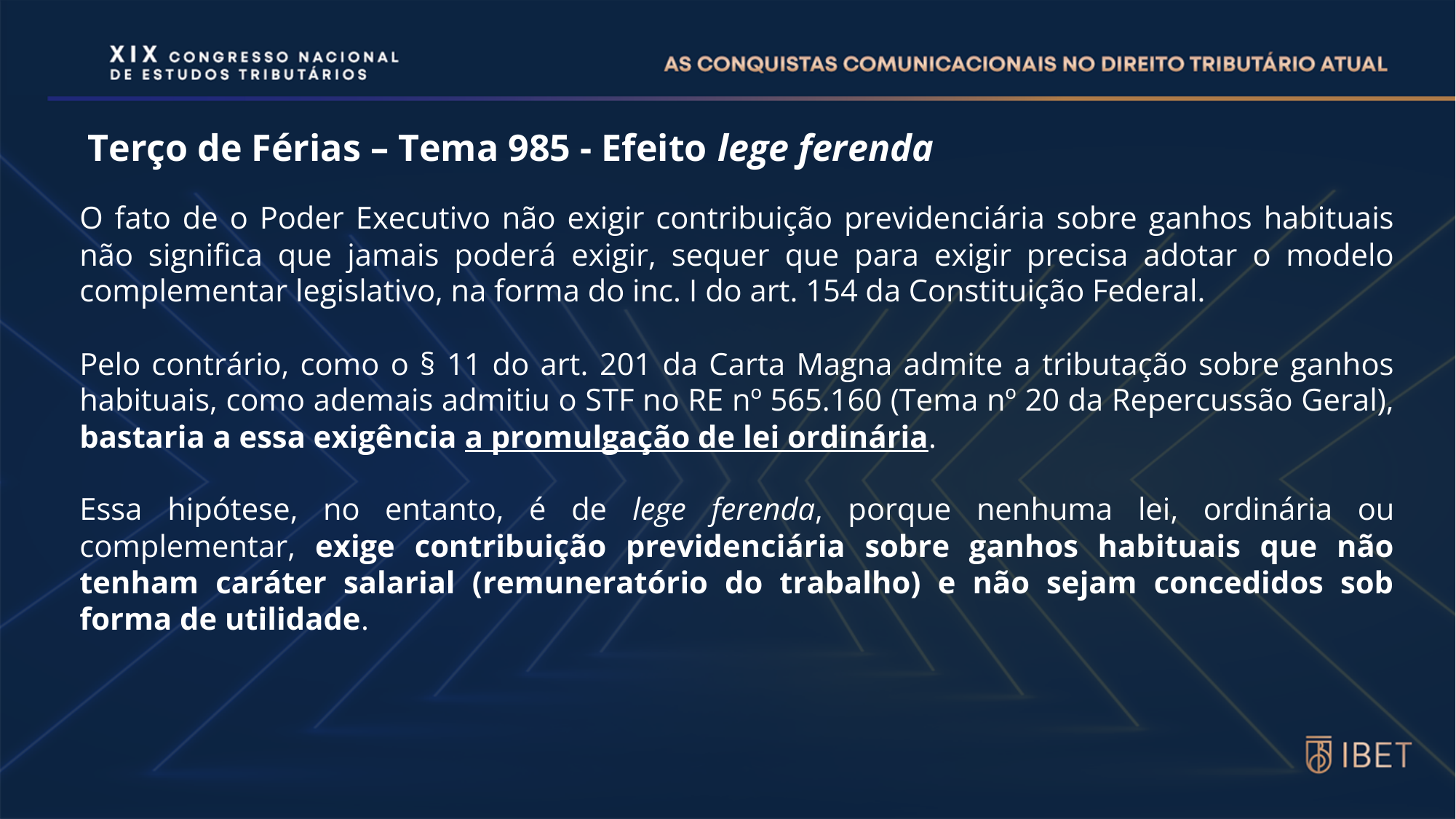

Terço de Férias – Tema 985 - Efeito lege ferenda
O fato de o Poder Executivo não exigir contribuição previdenciária sobre ganhos habituais não significa que jamais poderá exigir, sequer que para exigir precisa adotar o modelo complementar legislativo, na forma do inc. I do art. 154 da Constituição Federal.

Pelo contrário, como o § 11 do art. 201 da Carta Magna admite a tributação sobre ganhos habituais, como ademais admitiu o STF no RE nº 565.160 (Tema nº 20 da Repercussão Geral), bastaria a essa exigência a promulgação de lei ordinária.

Essa hipótese, no entanto, é de lege ferenda, porque nenhuma lei, ordinária ou complementar, exige contribuição previdenciária sobre ganhos habituais que não tenham caráter salarial (remuneratório do trabalho) e não sejam concedidos sob forma de utilidade.